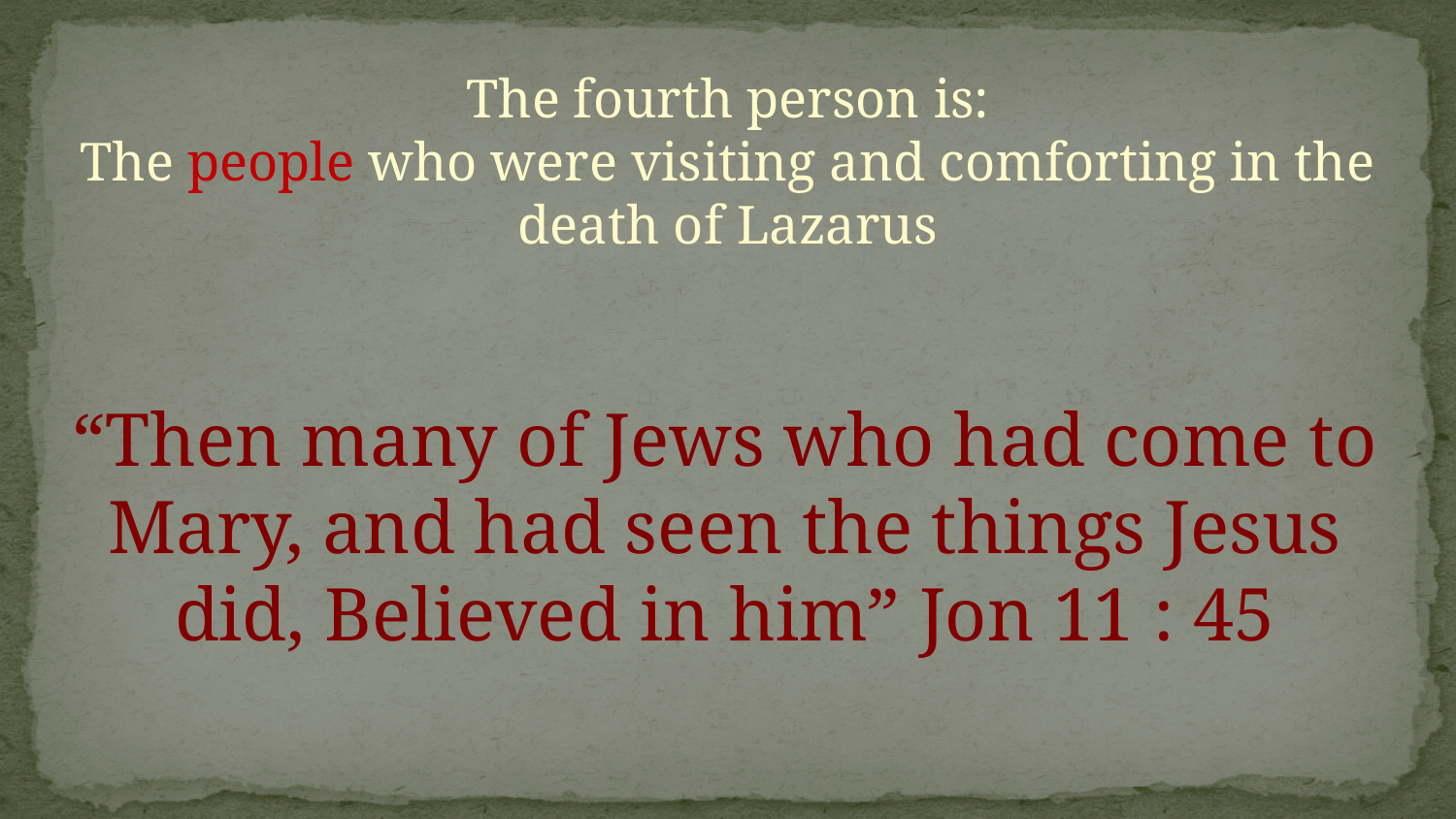

The fourth person is:
The people who were visiting and comforting in the death of Lazarus
“Then many of Jews who had come to Mary, and had seen the things Jesus did, Believed in him” Jon 11 : 45